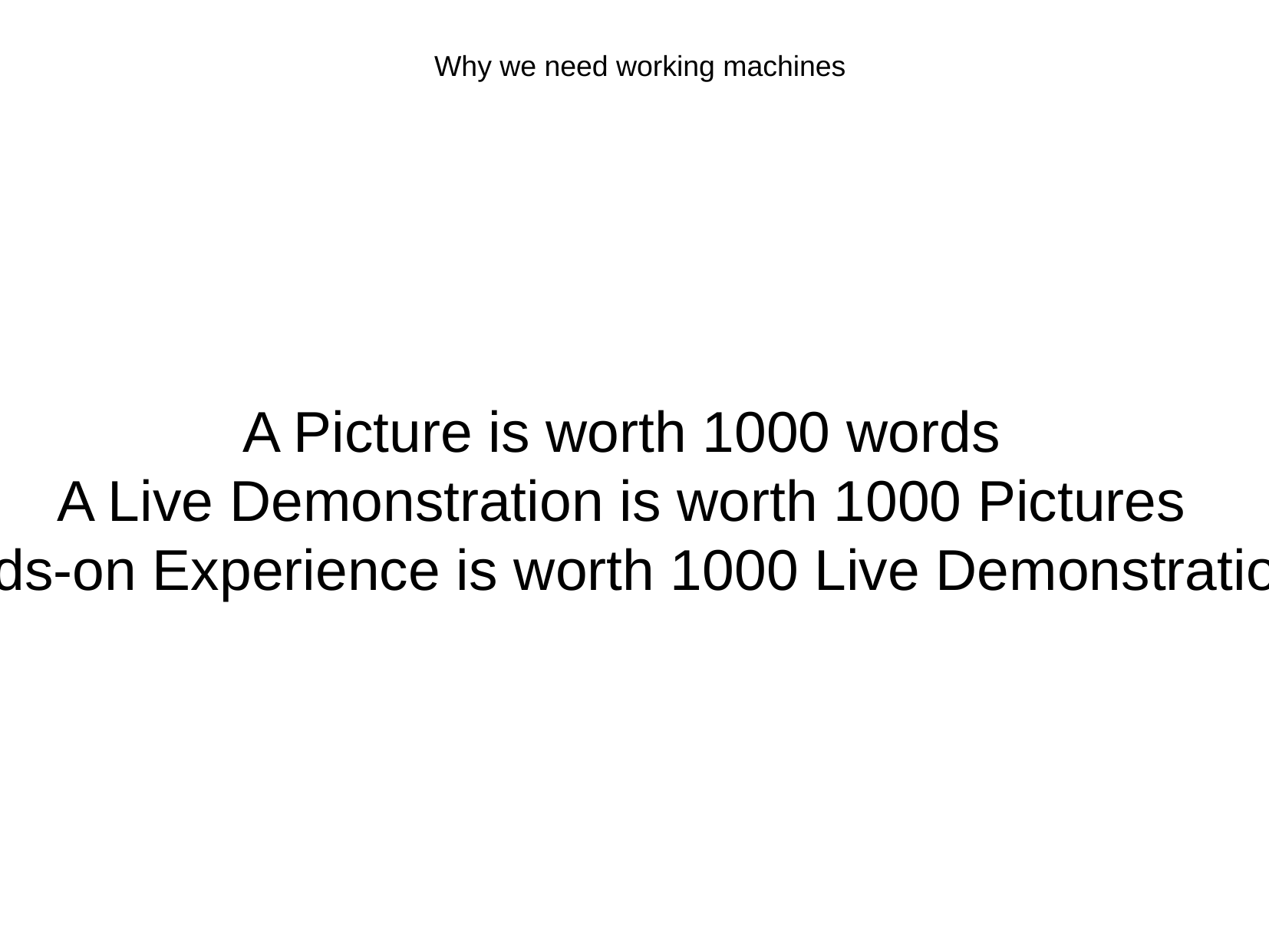

Why we need working machines
A Picture is worth 1000 words
A Live Demonstration is worth 1000 Pictures
Hands-on Experience is worth 1000 Live Demonstrations.